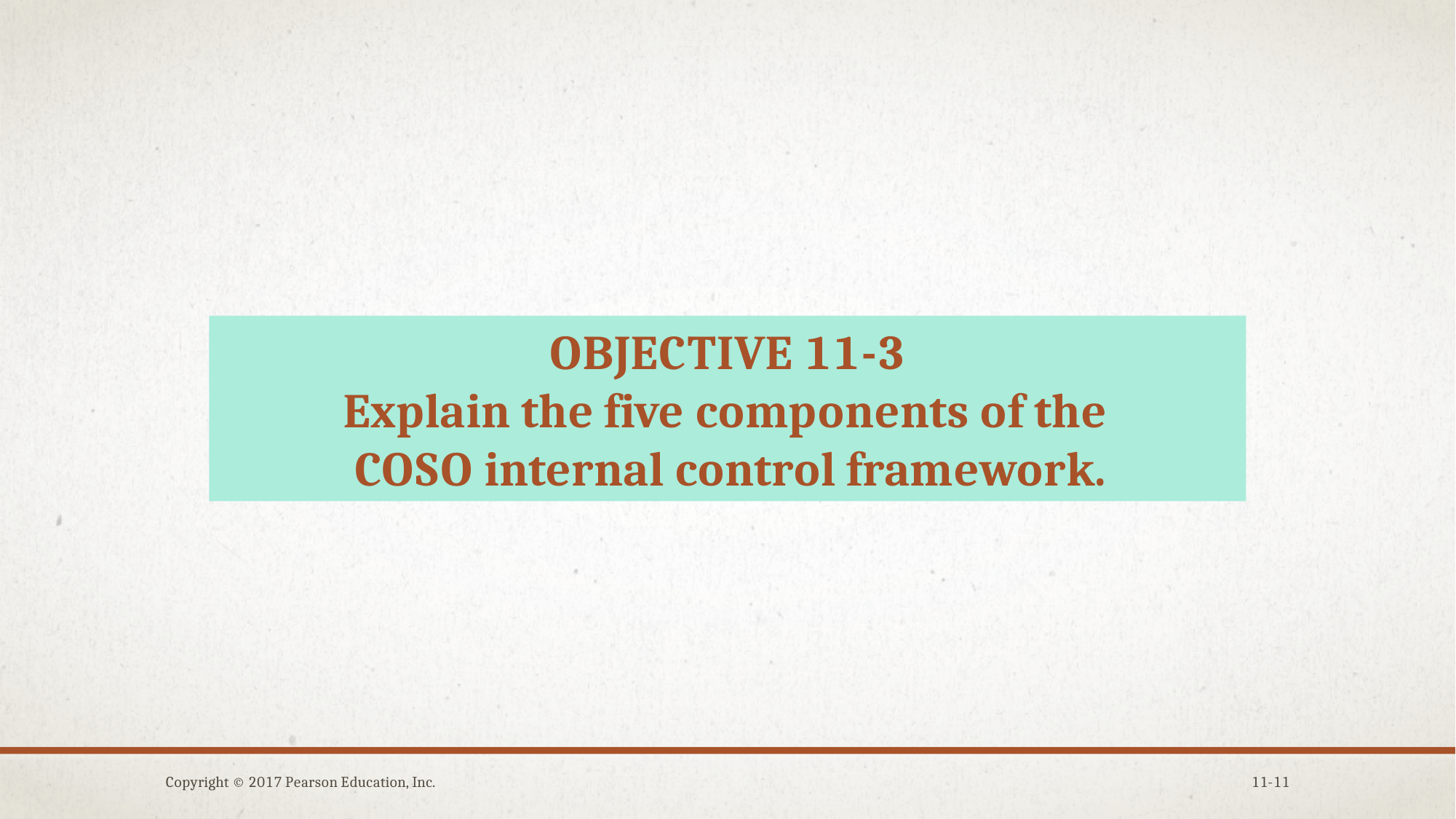

OBJECTIVE 11-3
Explain the five components of the
COSO internal control framework.
Copyright © 2017 Pearson Education, Inc.
11-11